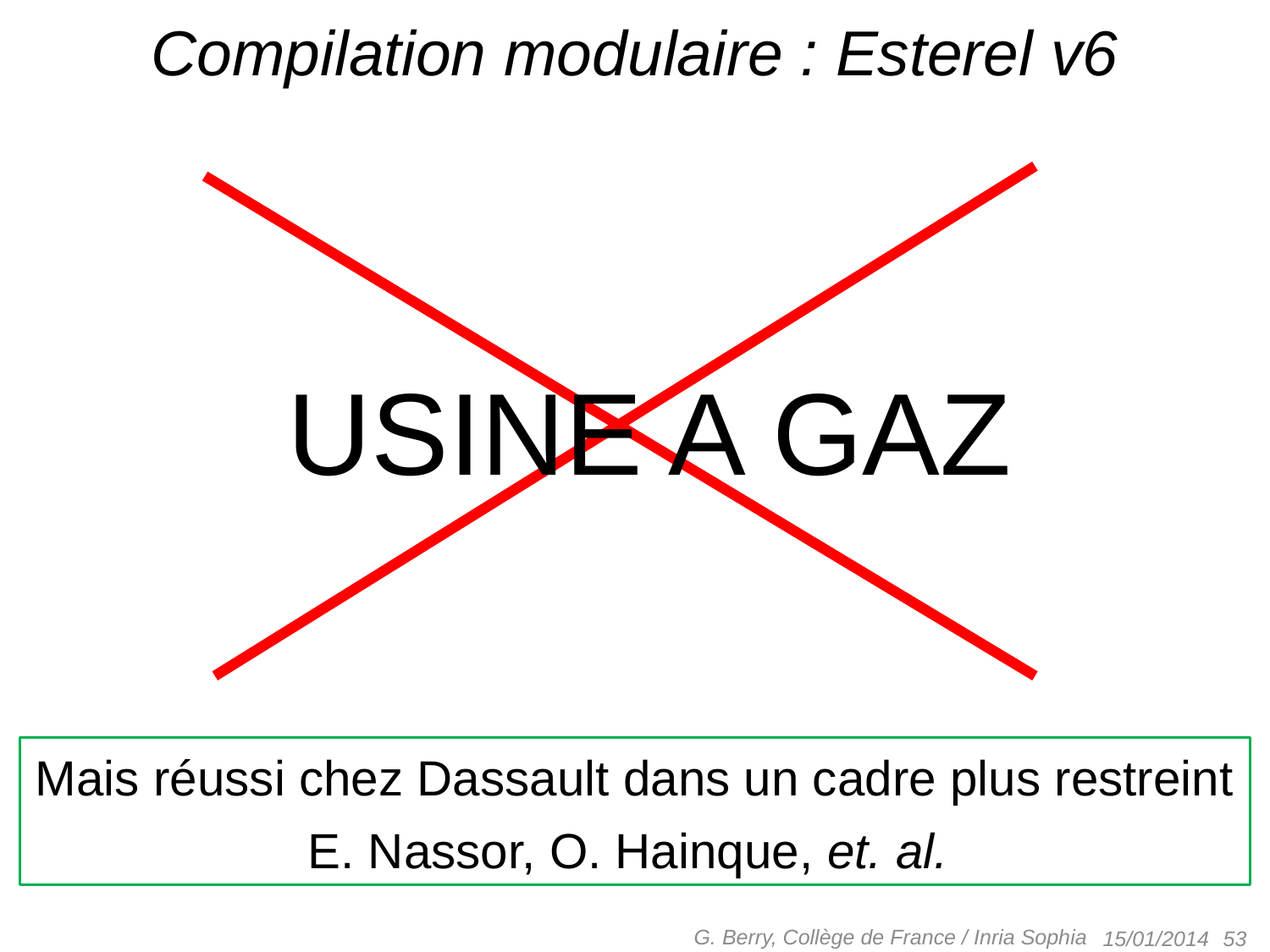

# Compilation modulaire : Esterel v6
USINE A GAZ
Mais réussi chez Dassault dans un cadre plus restreint
E. Nassor, O. Hainque, et. al.
G. Berry, Collège de France / Inria Sophia
 53
15/01/2014